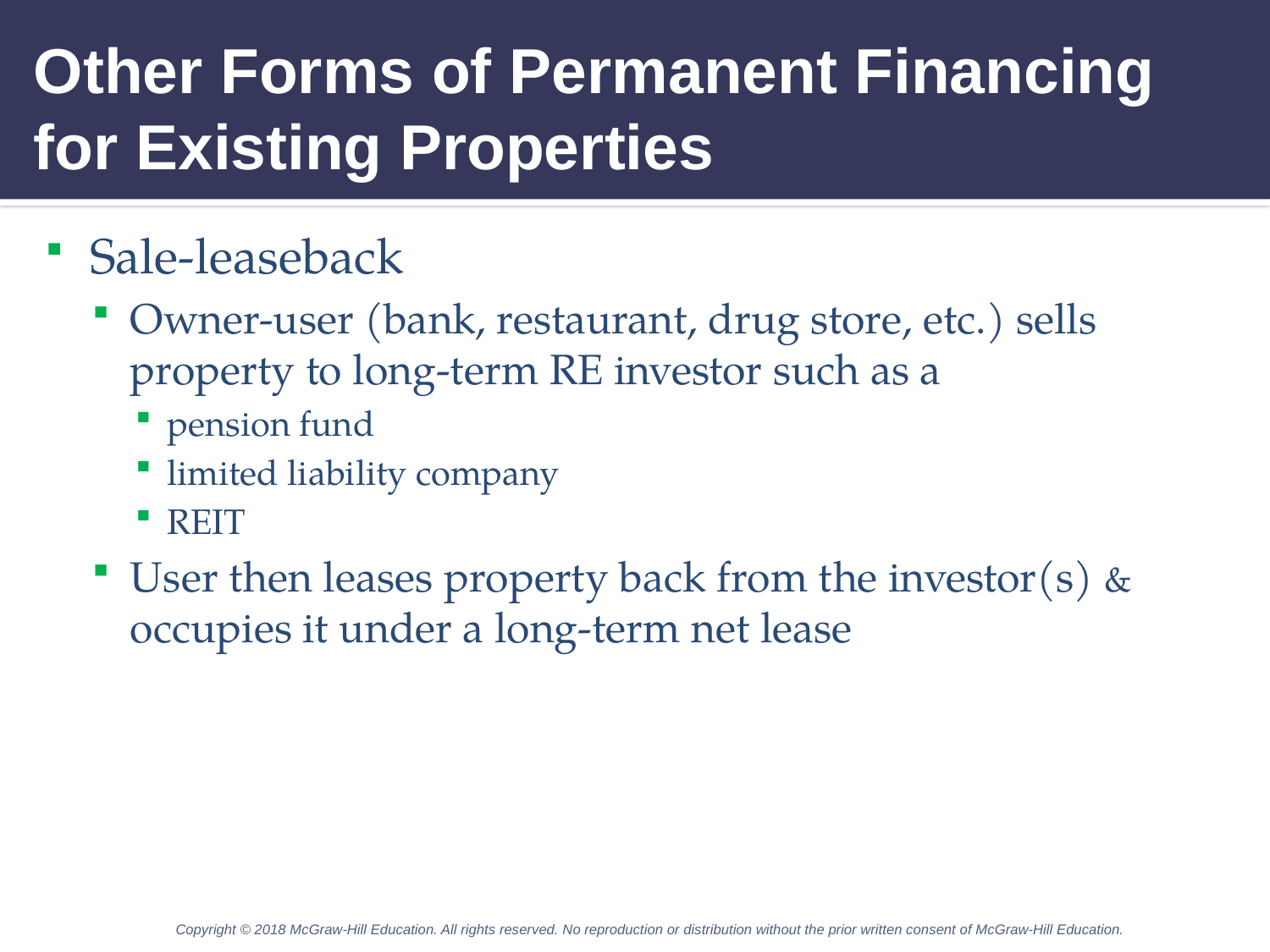

# Other Forms of Permanent Financing for Existing Properties
Sale-leaseback
Owner-user (bank, restaurant, drug store, etc.) sells property to long-term RE investor such as a
pension fund
limited liability company
REIT
User then leases property back from the investor(s) & occupies it under a long-term net lease

Copyright © 2018 McGraw-Hill Education. All rights reserved. No reproduction or distribution without the prior written consent of McGraw-Hill Education.